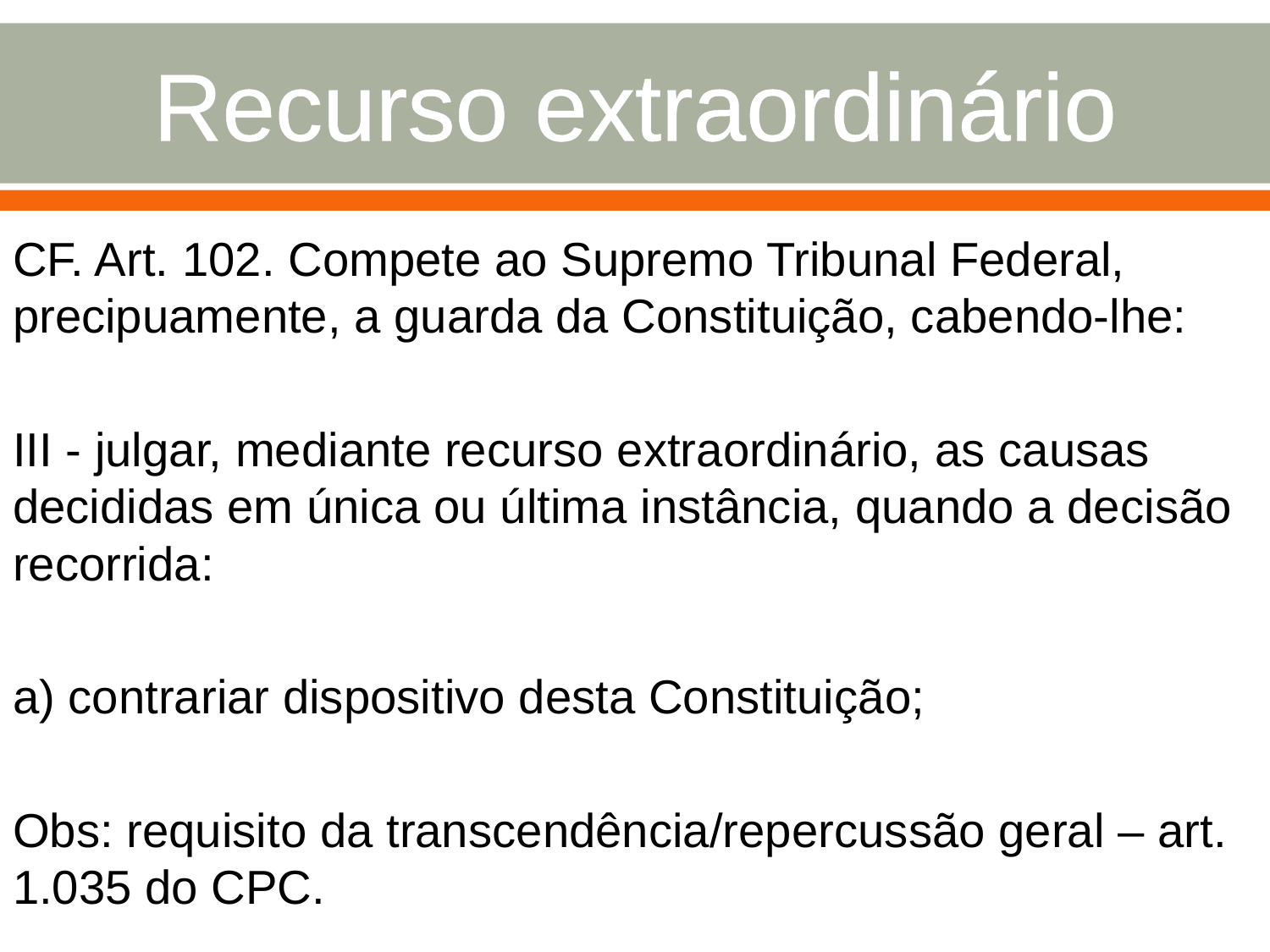

# Recurso extraordinário
CF. Art. 102. Compete ao Supremo Tribunal Federal, precipuamente, a guarda da Constituição, cabendo-lhe:

III - julgar, mediante recurso extraordinário, as causas decididas em única ou última instância, quando a decisão recorrida:

a) contrariar dispositivo desta Constituição;

Obs: requisito da transcendência/repercussão geral – art. 1.035 do CPC.